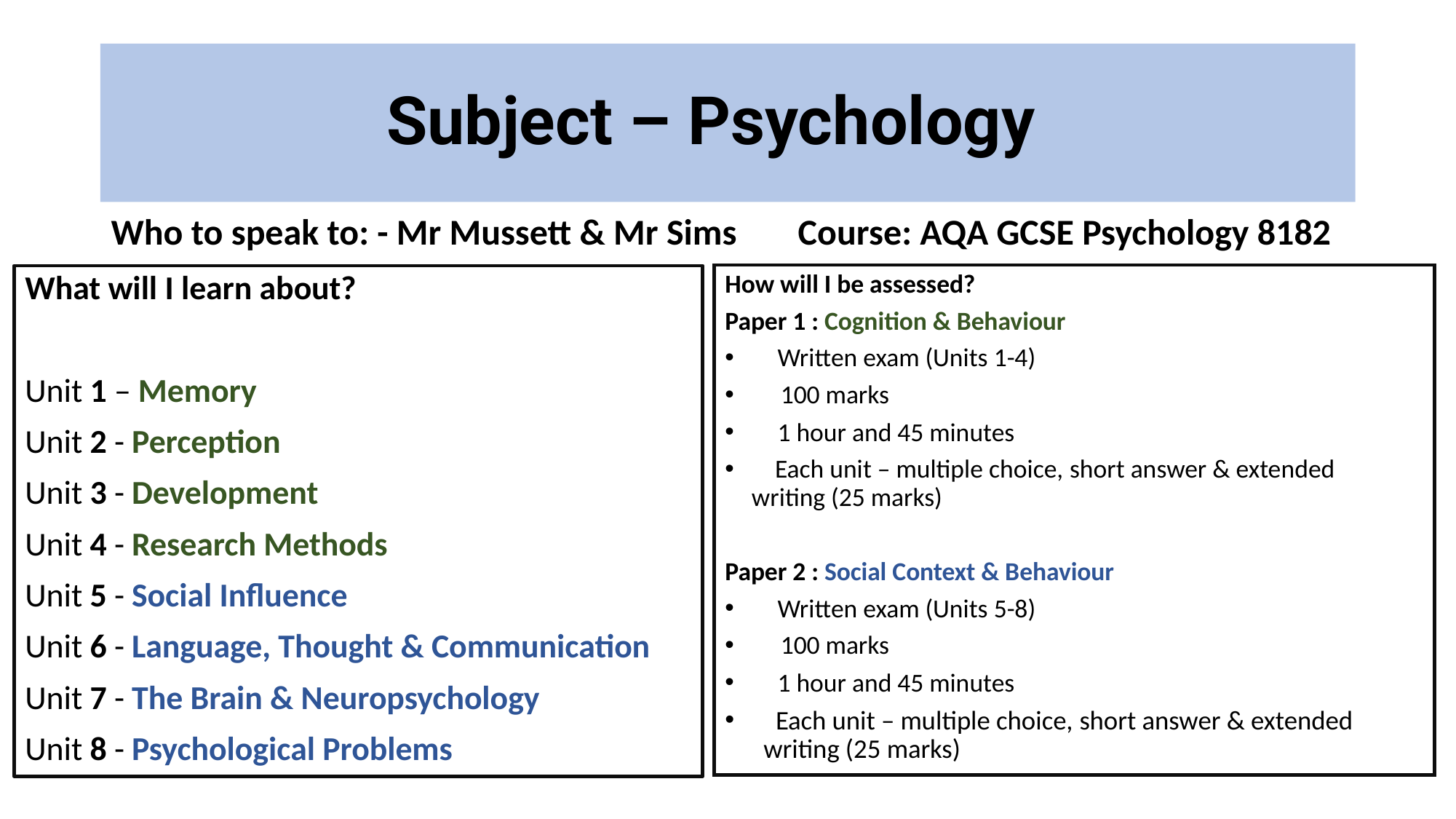

# Subject – Psychology
Who to speak to: - Mr Mussett & Mr Sims
Course: AQA GCSE Psychology 8182
How will I be assessed?
Paper 1 : Cognition & Behaviour
 Written exam (Units 1-4)
     100 marks
 1 hour and 45 minutes
    Each unit – multiple choice, short answer & extended          writing (25 marks)

Paper 2 : Social Context & Behaviour
 Written exam (Units 5-8)
     100 marks
 1 hour and 45 minutes
    Each unit – multiple choice, short answer & extended            writing (25 marks)
What will I learn about?

Unit 1 – Memory
Unit 2 - Perception
Unit 3 - Development
Unit 4 - Research Methods
Unit 5 - Social Influence
Unit 6 - Language, Thought & Communication
Unit 7 - The Brain & Neuropsychology
Unit 8 - Psychological Problems